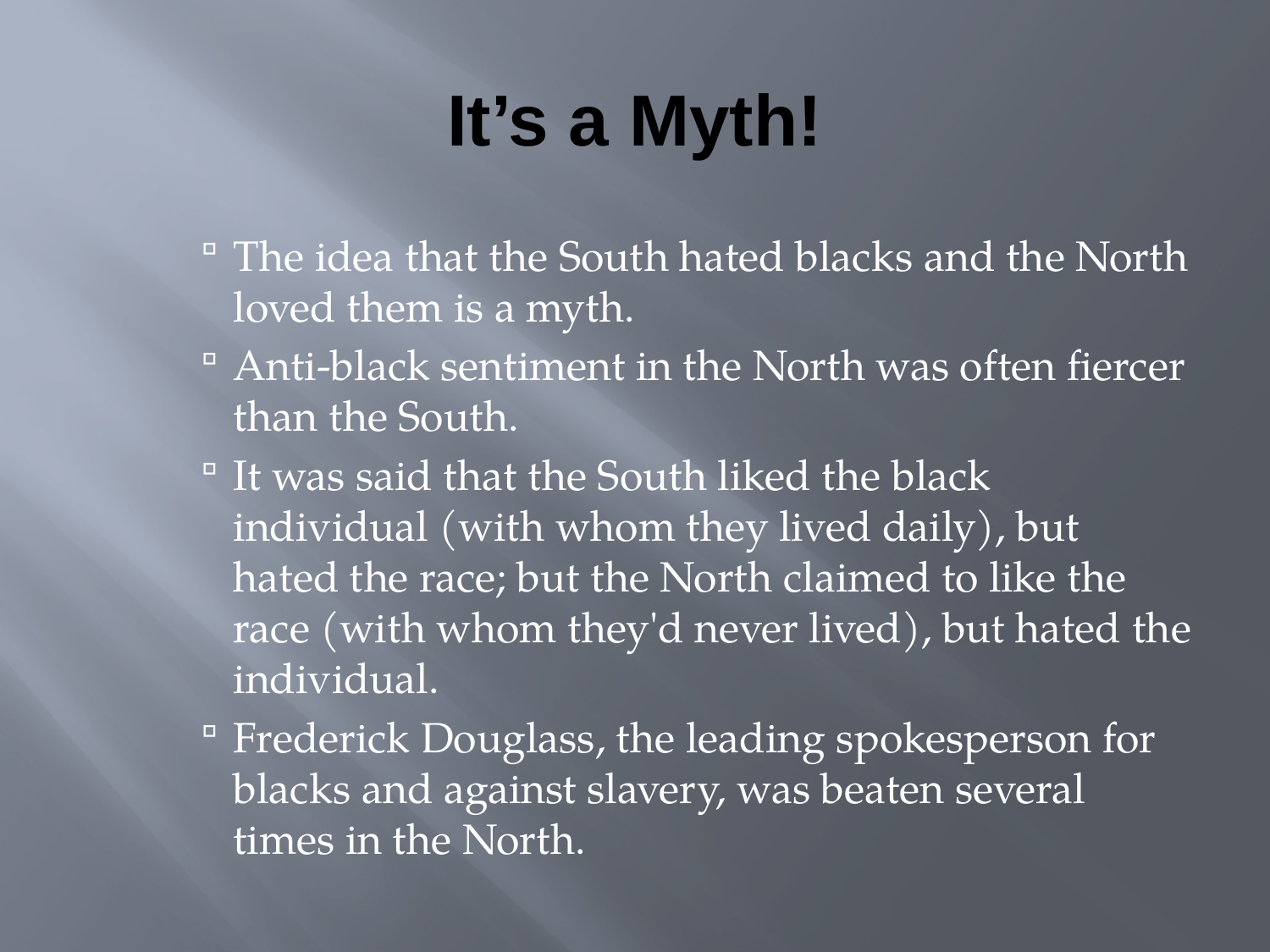

# It’s a Myth!
The idea that the South hated blacks and the North loved them is a myth.
Anti-black sentiment in the North was often fiercer than the South.
It was said that the South liked the black individual (with whom they lived daily), but hated the race; but the North claimed to like the race (with whom they'd never lived), but hated the individual.
Frederick Douglass, the leading spokesperson for blacks and against slavery, was beaten several times in the North.